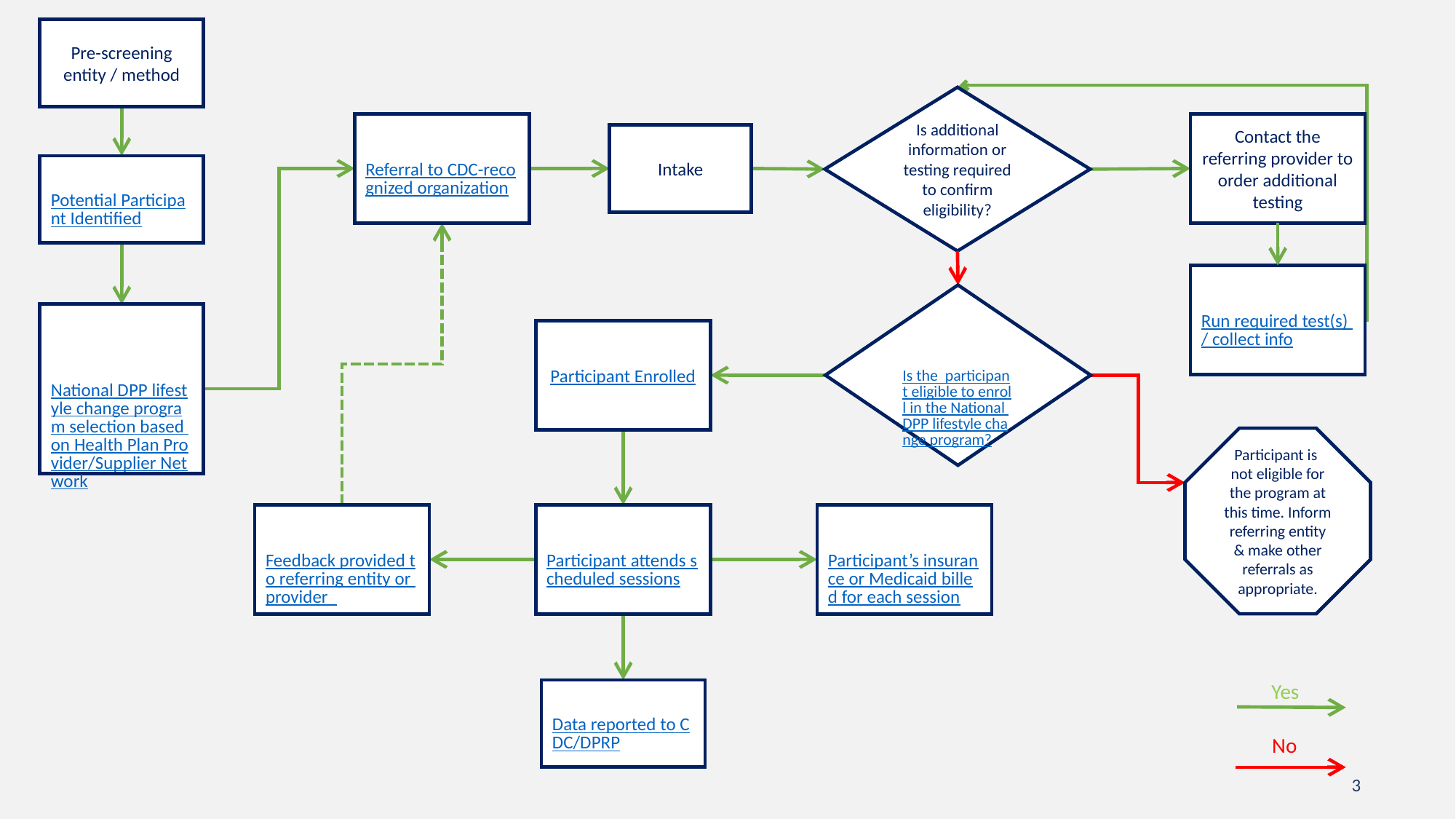

Pre-screening entity / method
Is additional information or testing required to confirm eligibility?
Referral to CDC-recognized organization
Contact the referring provider to order additional testing
Intake
Potential Participant Identified
Run required test(s) / collect info
Is the  participant eligible to enroll in the National DPP lifestyle change program?
National DPP lifestyle change program selection based on Health Plan Provider/Supplier Network
Participant Enrolled
Participant is  not eligible for the program at this time. Inform referring entity & make other referrals as appropriate.
Feedback provided to referring entity or provider
Participant attends scheduled sessions
Participant’s insurance or Medicaid billed for each session
Yes
Data reported to CDC/DPRP
No